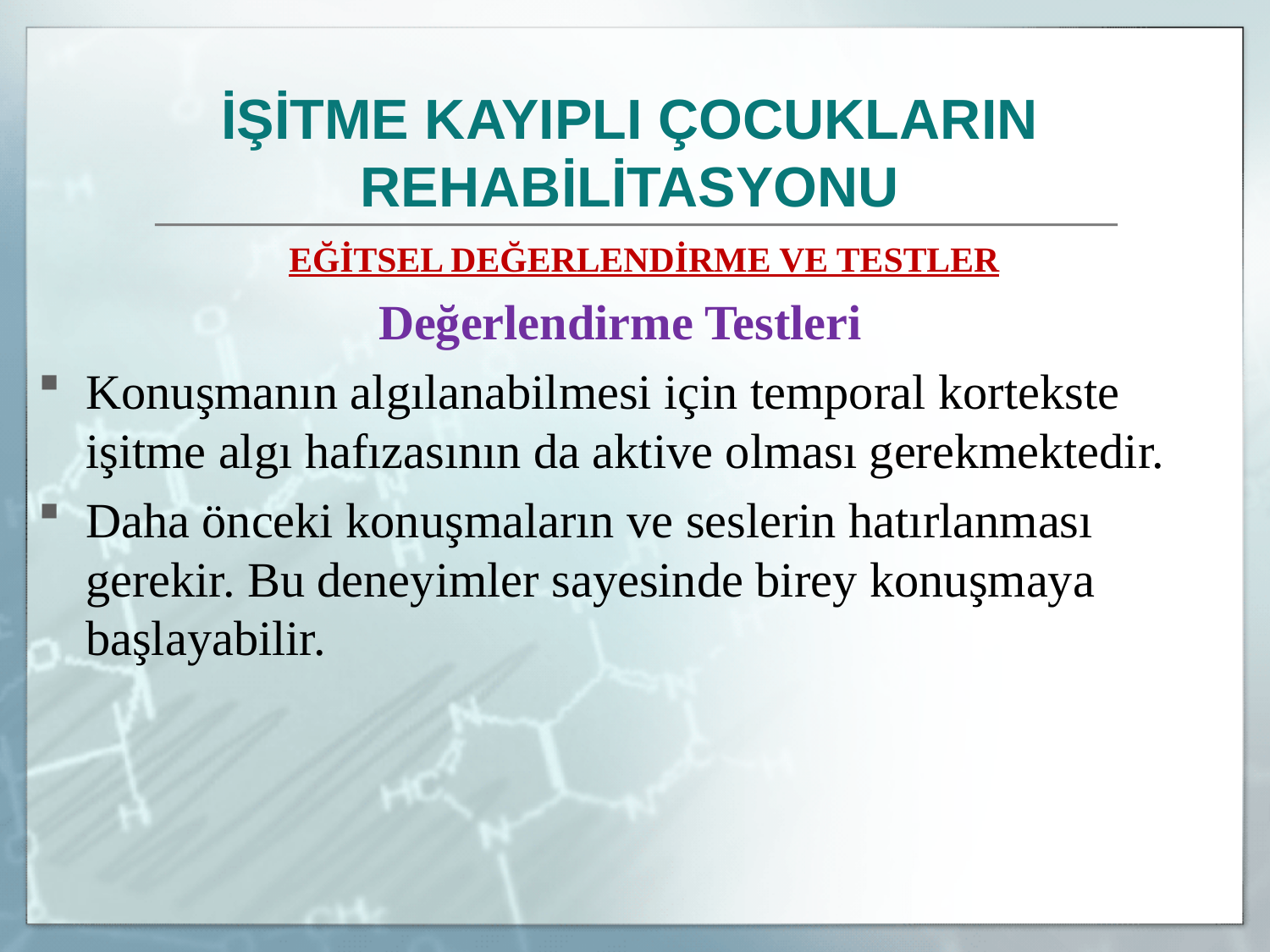

İŞİTME KAYIPLI ÇOCUKLARIN REHABİLİTASYONU
	EĞİTSEL DEĞERLENDİRME VE TESTLER
Değerlendirme Testleri
Konuşmanın algılanabilmesi için temporal kortekste işitme algı hafızasının da aktive olması gerekmektedir.
Daha önceki konuşmaların ve seslerin hatırlanması gerekir. Bu deneyimler sayesinde birey konuşmaya başlayabilir.